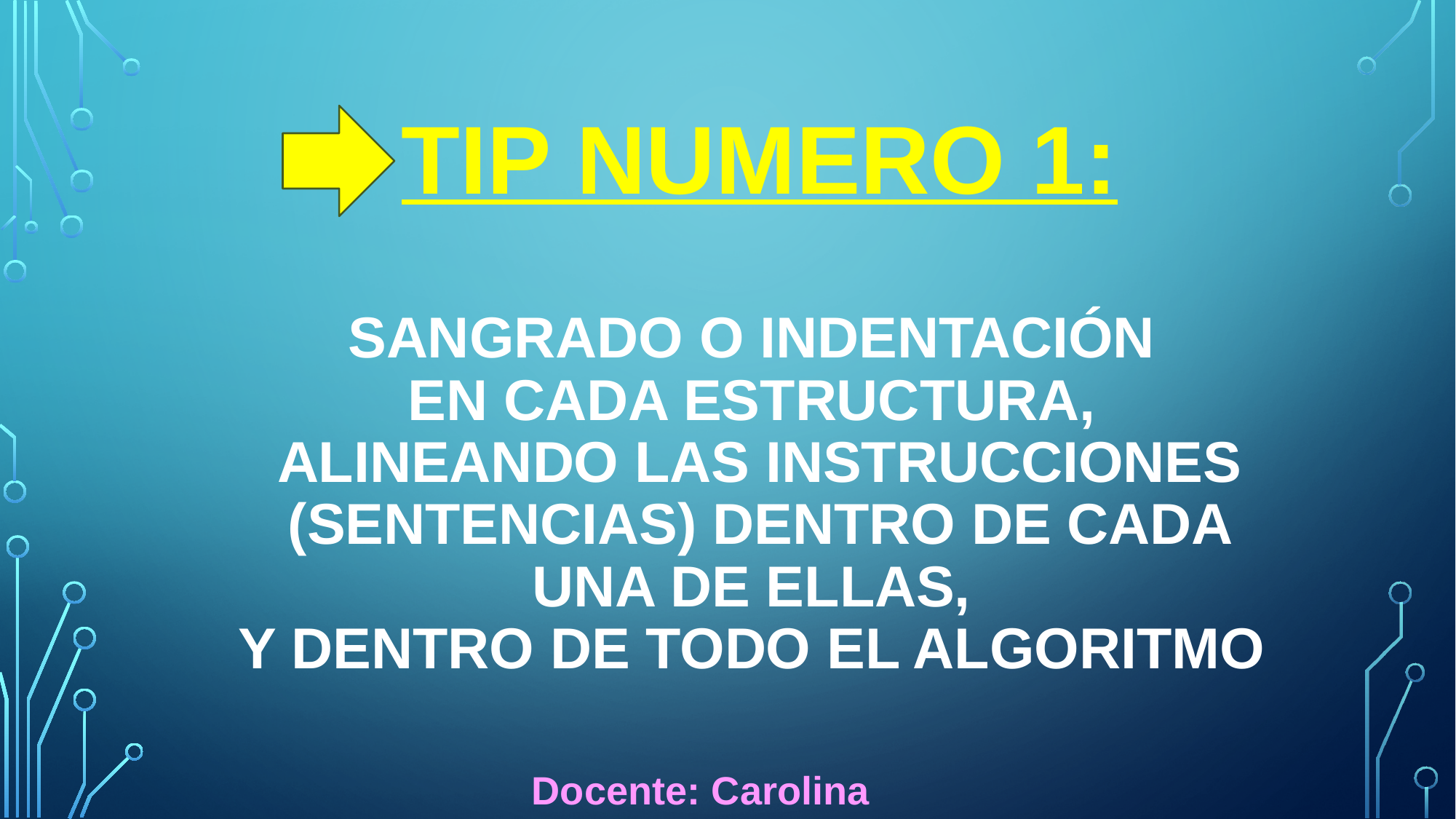

# tip numero 1: SANGRADO O INDENTACIÓN En cada estructura, alineando las instrucciones (sentencias) dentro de cada una de ellas, y dentro de todo el algoritmo

Docente: Carolina Archuby